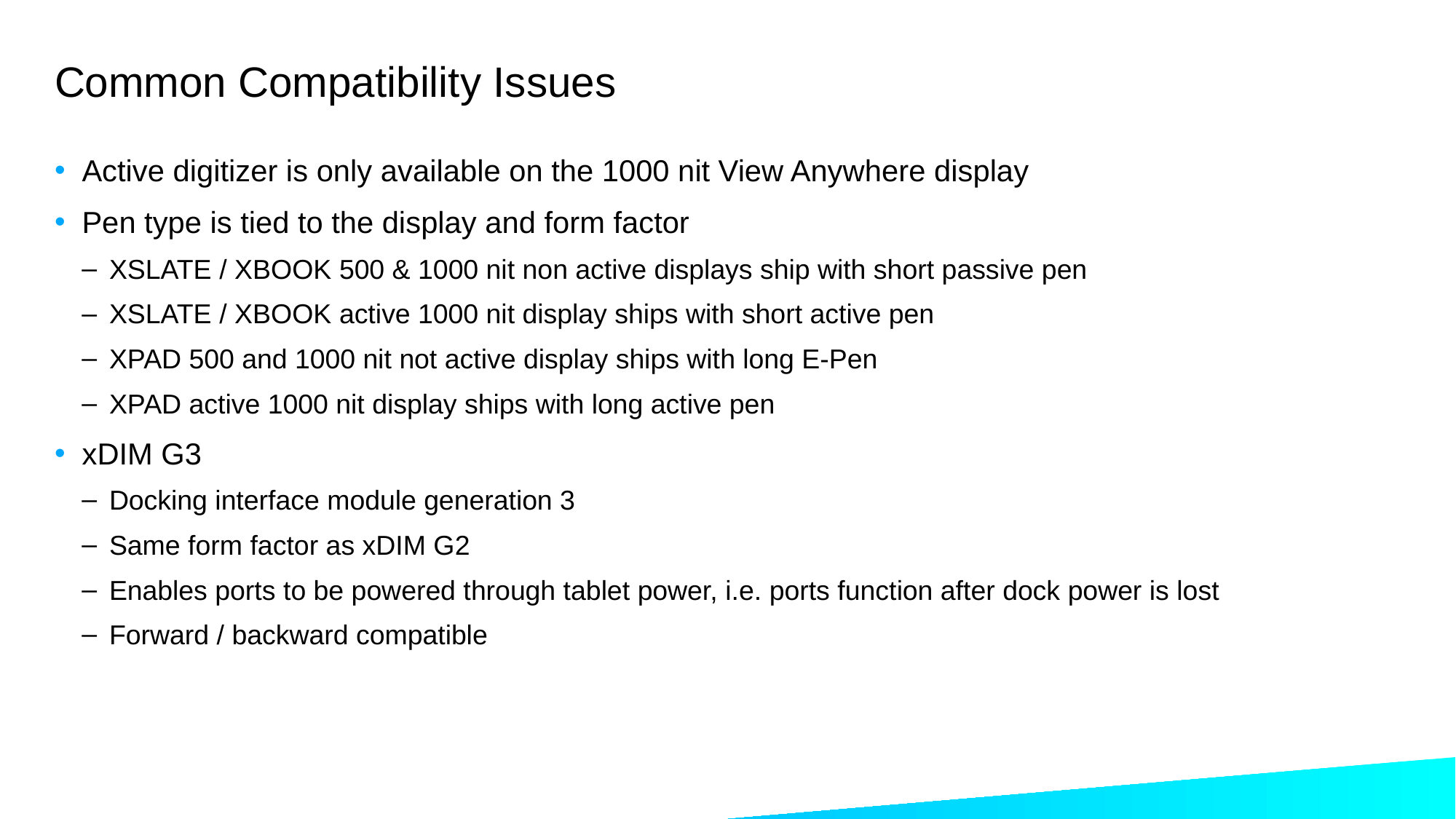

# Common Compatibility Issues
Active digitizer is only available on the 1000 nit View Anywhere display
Pen type is tied to the display and form factor
XSLATE / XBOOK 500 & 1000 nit non active displays ship with short passive pen
XSLATE / XBOOK active 1000 nit display ships with short active pen
XPAD 500 and 1000 nit not active display ships with long E-Pen
XPAD active 1000 nit display ships with long active pen
xDIM G3
Docking interface module generation 3
Same form factor as xDIM G2
Enables ports to be powered through tablet power, i.e. ports function after dock power is lost
Forward / backward compatible